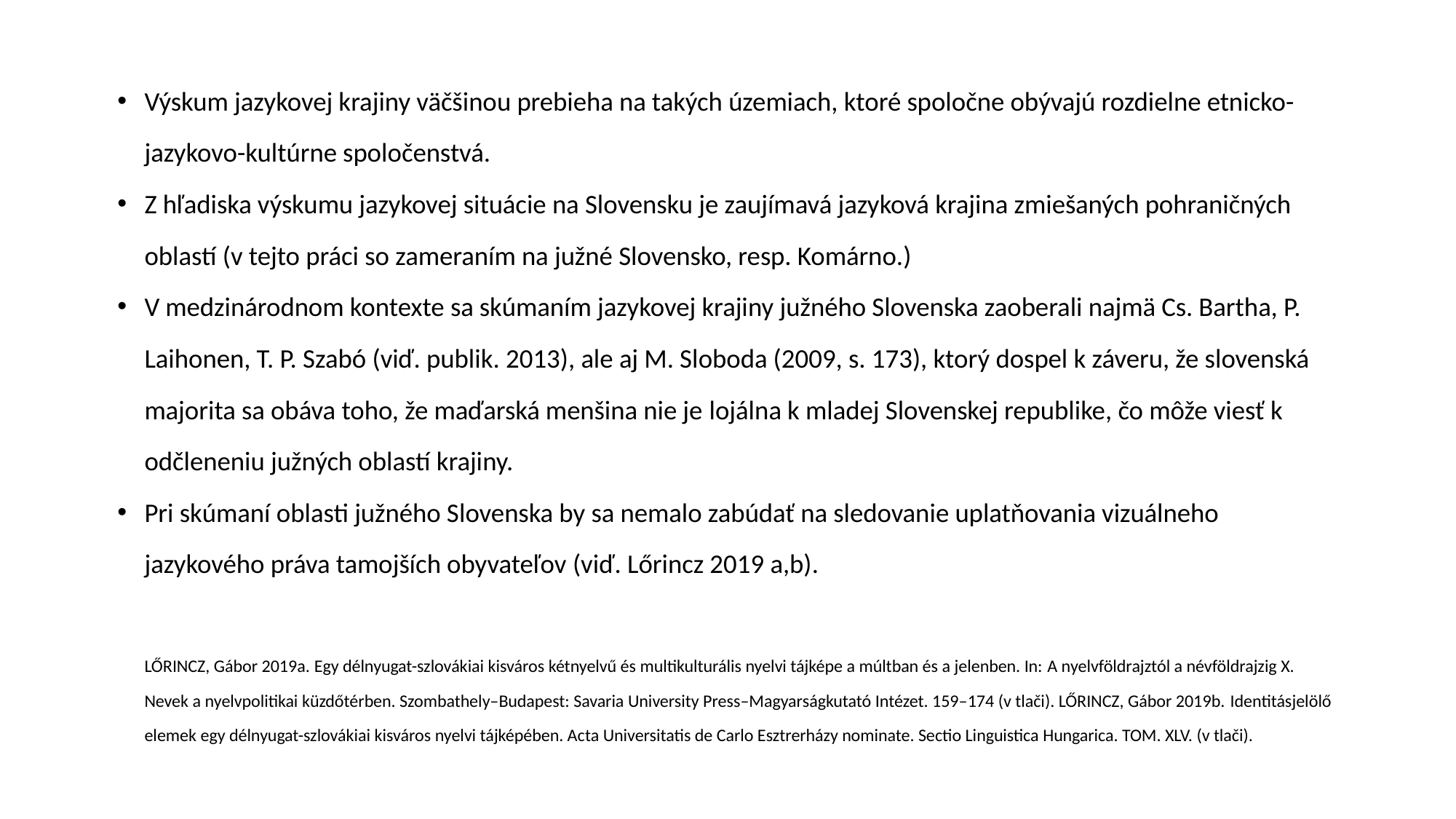

Výskum jazykovej krajiny väčšinou prebieha na takých územiach, ktoré spoločne obývajú rozdielne etnicko-jazykovo-kultúrne spoločenstvá.
Z hľadiska výskumu jazykovej situácie na Slovensku je zaujímavá jazyková krajina zmiešaných pohraničných oblastí (v tejto práci so zameraním na južné Slovensko, resp. Komárno.)
V medzinárodnom kontexte sa skúmaním jazykovej krajiny južného Slovenska zaoberali najmä Cs. Bartha, P. Laihonen, T. P. Szabó (viď. publik. 2013), ale aj M. Sloboda (2009, s. 173), ktorý dospel k záveru, že slovenská majorita sa obáva toho, že maďarská menšina nie je lojálna k mladej Slovenskej republike, čo môže viesť k odčleneniu južných oblastí krajiny.
Pri skúmaní oblasti južného Slovenska by sa nemalo zabúdať na sledovanie uplatňovania vizuálneho jazykového práva tamojších obyvateľov (viď. Lőrincz 2019 a,b).

	LŐRINCZ, Gábor 2019a. Egy délnyugat-szlovákiai kisváros kétnyelvű és multikulturális nyelvi tájképe a múltban és a jelenben. In: A nyelvföldrajztól a névföldrajzig X. Nevek a nyelvpolitikai küzdőtérben. Szombathely–Budapest: Savaria University Press–Magyarságkutató Intézet. 159–174 (v tlači). LŐRINCZ, Gábor 2019b. Identitásjelölő elemek egy délnyugat-szlovákiai kisváros nyelvi tájképében. Acta Universitatis de Carlo Esztrerházy nominate. Sectio Linguistica Hungarica. TOM. XLV. (v tlači).